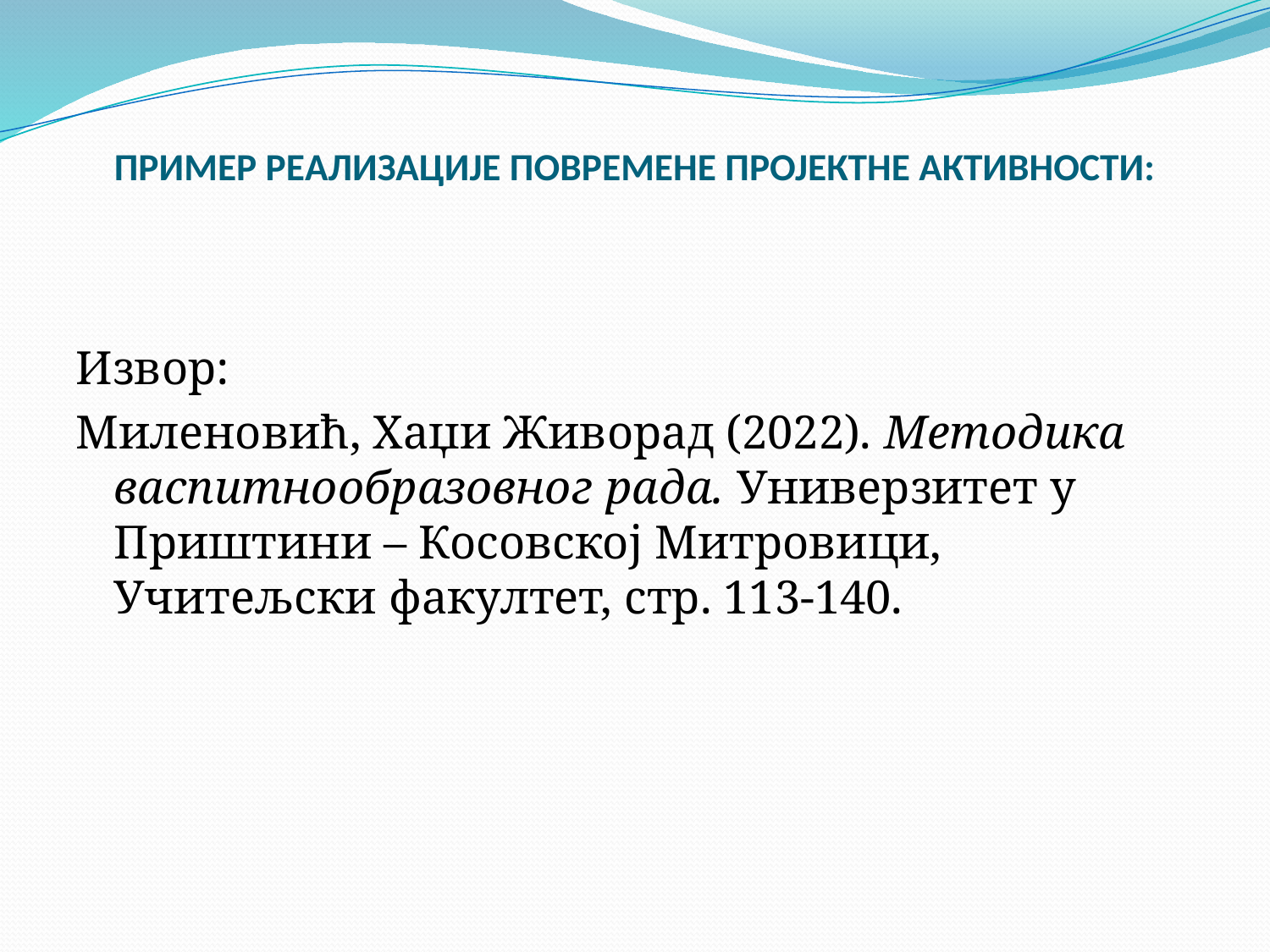

# ПРИМЕР РЕАЛИЗАЦИЈЕ ПОВРЕМЕНЕ ПРОЈЕКТНЕ АКТИВНОСТИ:

Извор:
Миленовић, Хаџи Живорад (2022). Методика васпитнообразовног рада. Универзитет у Приштини – Косовској Митровици, Учитељски факултет, стр. 113-140.